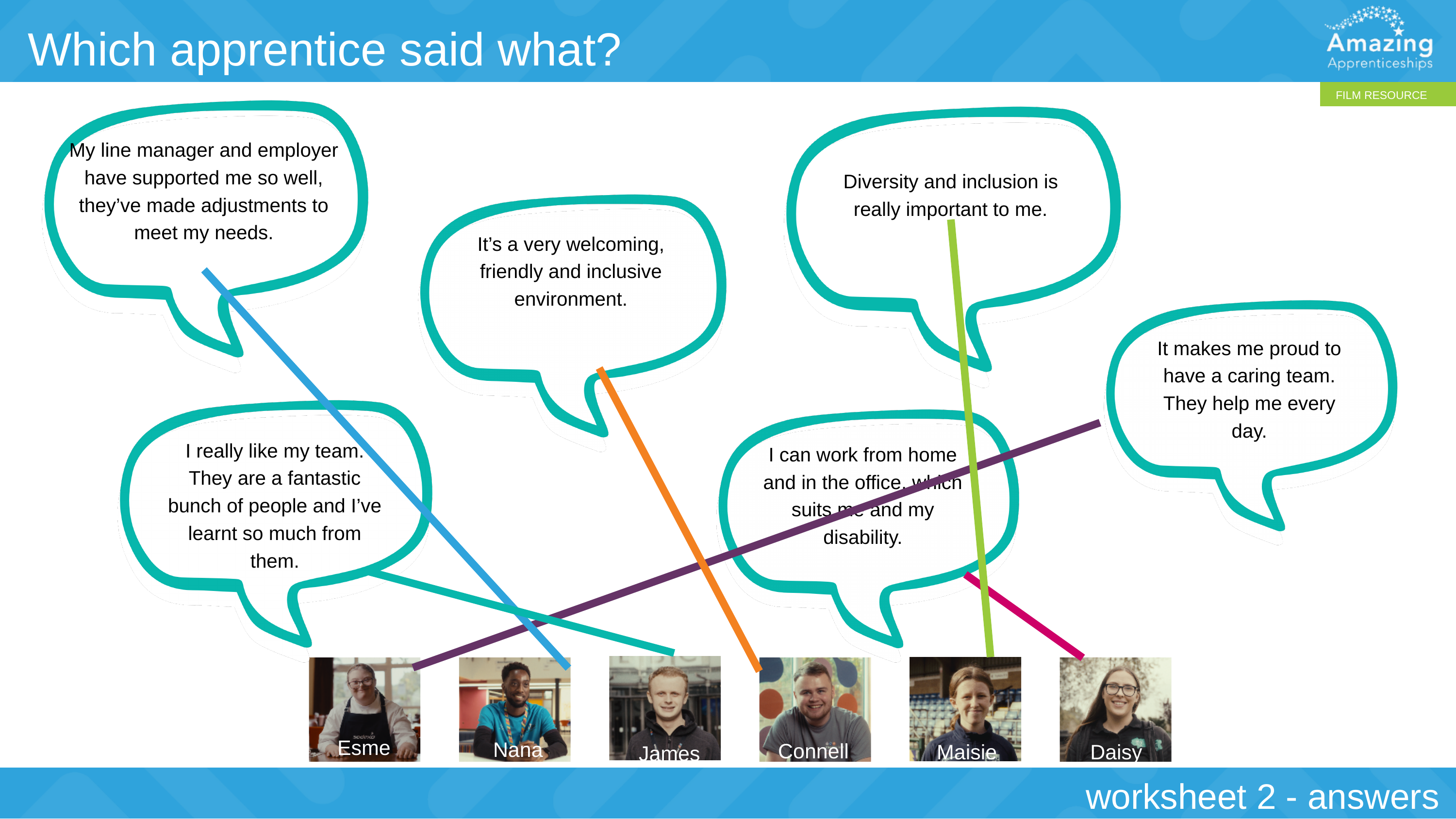

Which apprentice said what?

FILM RESOURCE

My line manager and employer have supported me so well, they’ve made adjustments to meet my needs.
Diversity and inclusion is really important to me.

It’s a very welcoming, friendly and inclusive environment.

It makes me proud to have a caring team. They help me every day.

I really like my team. They are a fantastic bunch of people and I’ve learnt so much from them.
I can work from home and in the office, which suits me and my disability.

James

Nana

Connell

Esme
Maisie
Daisy
worksheet 2 - answers